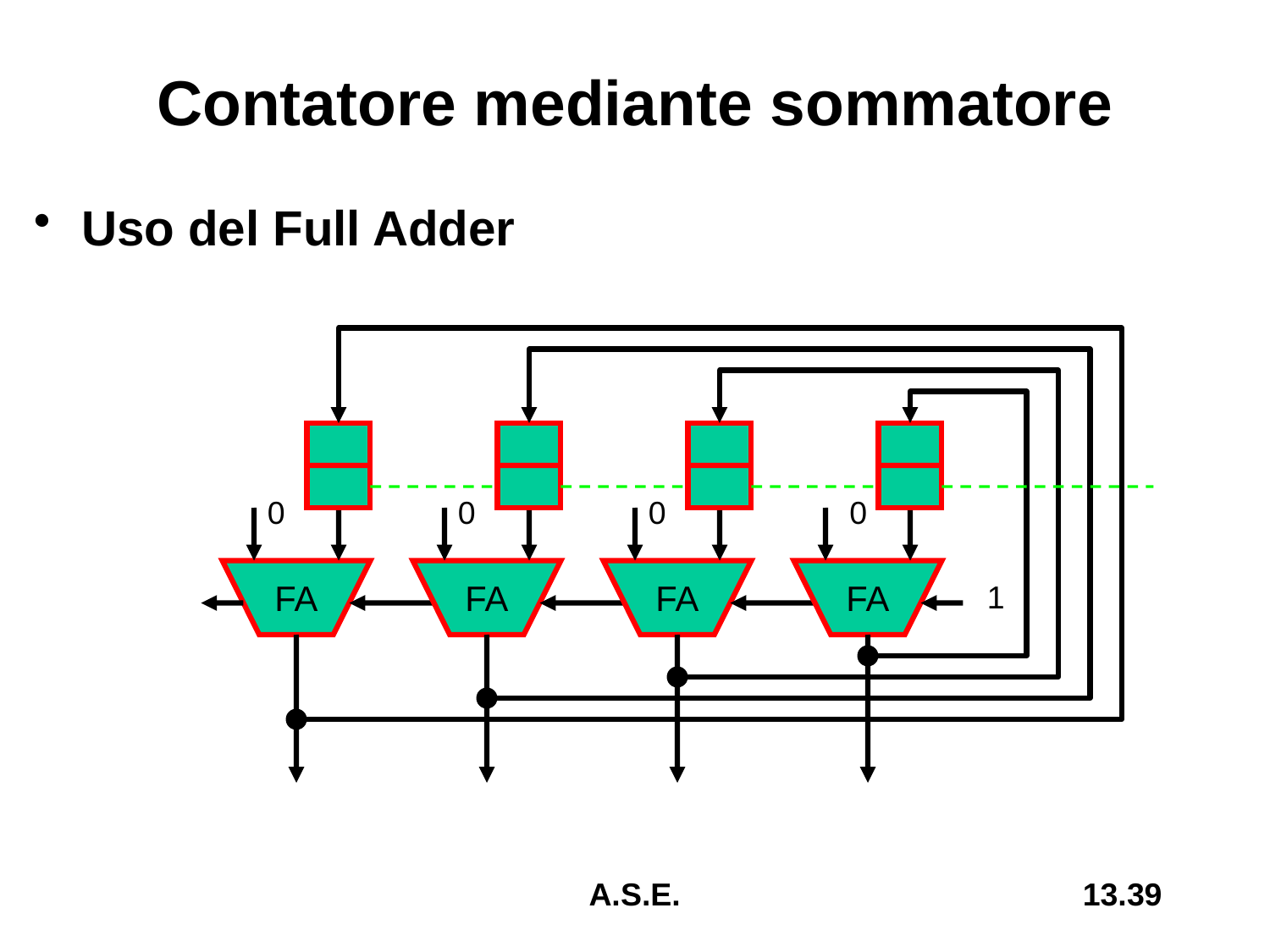

# Contatore mediante sommatore
Uso del Full Adder

0

0

0

0

FA
FA
FA
FA
1

A.S.E.
13.39